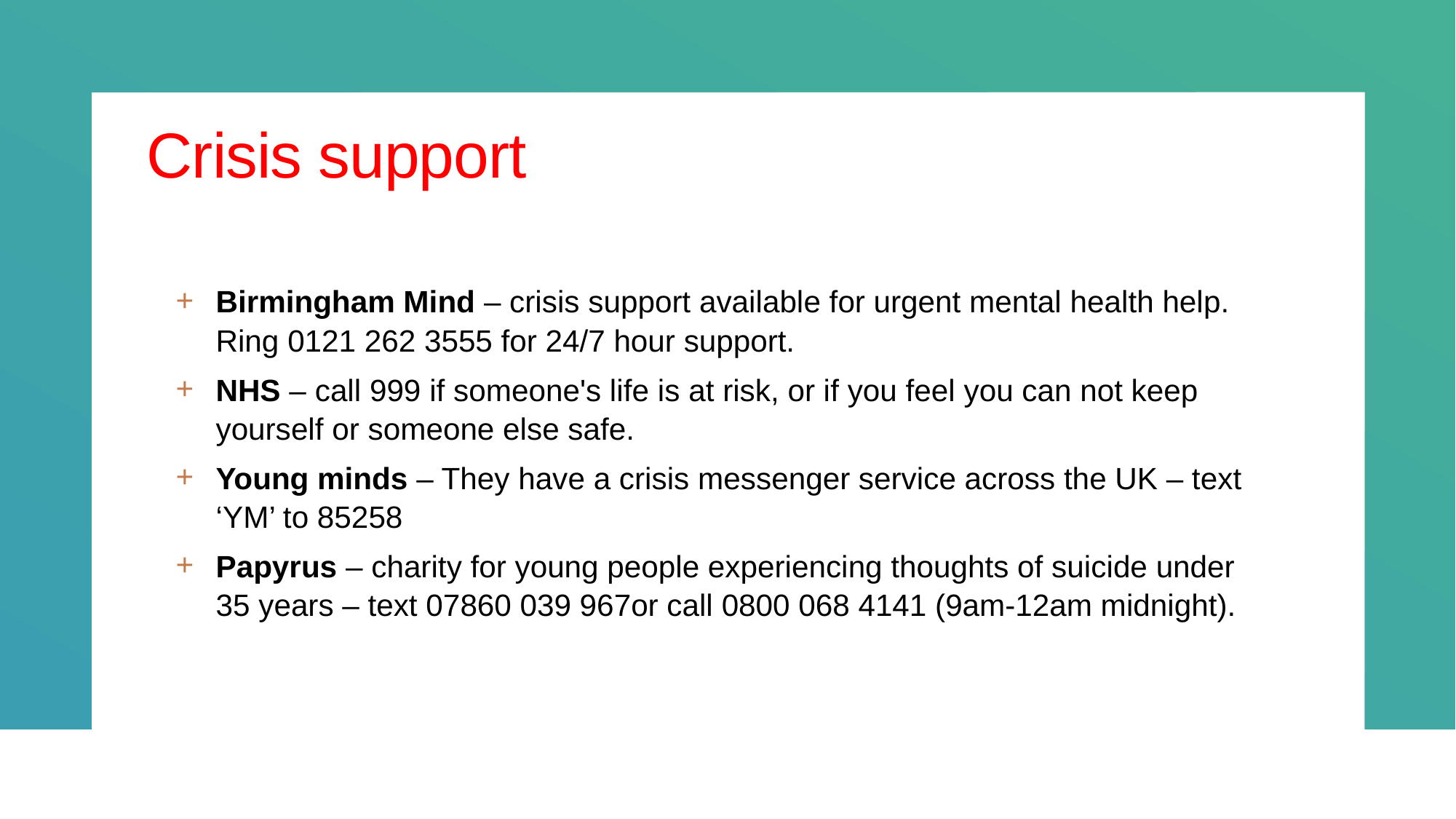

# Crisis support
Birmingham Mind – crisis support available for urgent mental health help. Ring 0121 262 3555 for 24/7 hour support.
NHS – call 999 if someone's life is at risk, or if you feel you can not keep yourself or someone else safe.
Young minds – They have a crisis messenger service across the UK – text ‘YM’ to 85258
Papyrus – charity for young people experiencing thoughts of suicide under 35 years – text 07860 039 967or call 0800 068 4141 (9am-12am midnight).